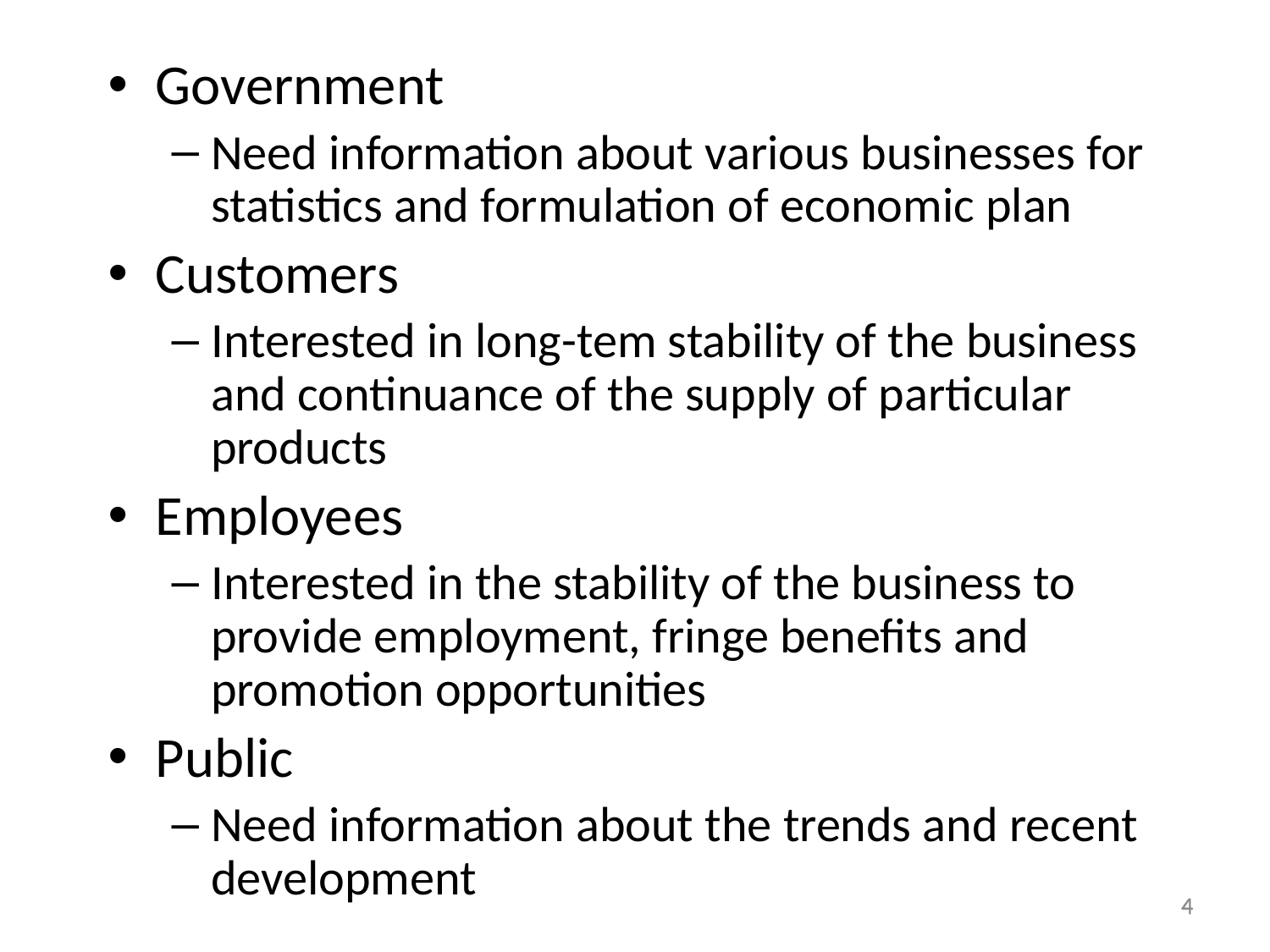

Government
Need information about various businesses for statistics and formulation of economic plan
Customers
Interested in long-tem stability of the business and continuance of the supply of particular products
Employees
Interested in the stability of the business to provide employment, fringe benefits and promotion opportunities
Public
Need information about the trends and recent development
4